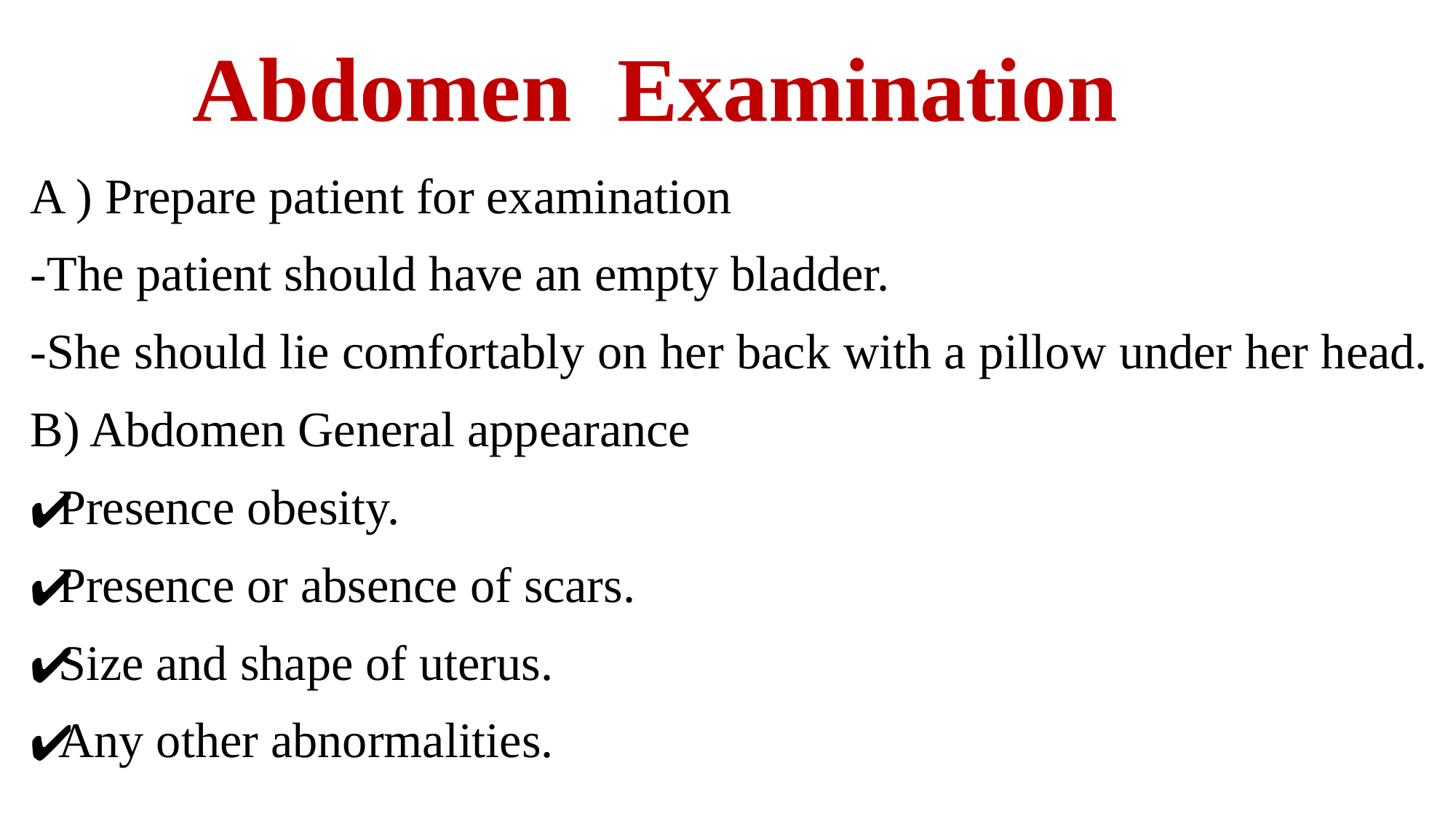

# Abdomen  Examination
A ) Prepare patient for examination
-The patient should have an empty bladder.
-She should lie comfortably on her back with a pillow under her head.
B) Abdomen General appearance
Presence obesity.
Presence or absence of scars.
Size and shape of uterus.
Any other abnormalities.